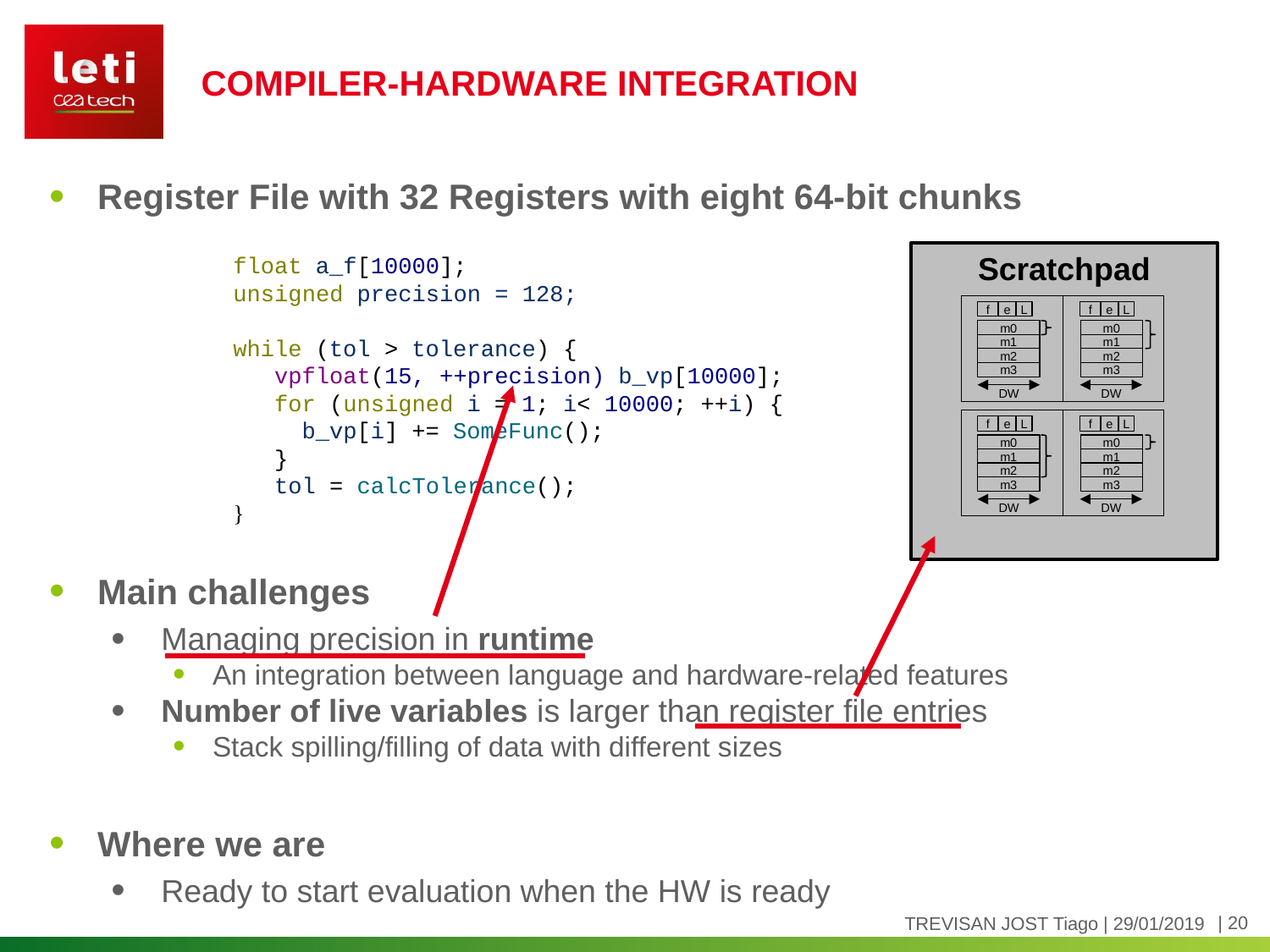

Compiler-hardware integration
Register File with 32 Registers with eight 64-bit chunks

Main challenges
Managing precision in runtime
An integration between language and hardware-related features
Number of live variables is larger than register file entries
Stack spilling/filling of data with different sizes

Where we are
Ready to start evaluation when the HW is ready
Scratchpad

f
e
L
f
e
L

m0
m0
m1
m1
m2
m2
m3
m3
DW
DW

f
e
L
f
e
L

m0
m0
m1
m1
m2
m2
m3
m3
DW
DW
float a_f[10000];
unsigned precision = 128;

while (tol > tolerance) {
   vpfloat(15, ++precision) b_vp[10000];
   for (unsigned i = 1; i< 10000; ++i) {
     b_vp[i] += SomeFunc();
   }
   tol = calcTolerance();
}
TREVISAN JOST Tiago | 29/01/2019